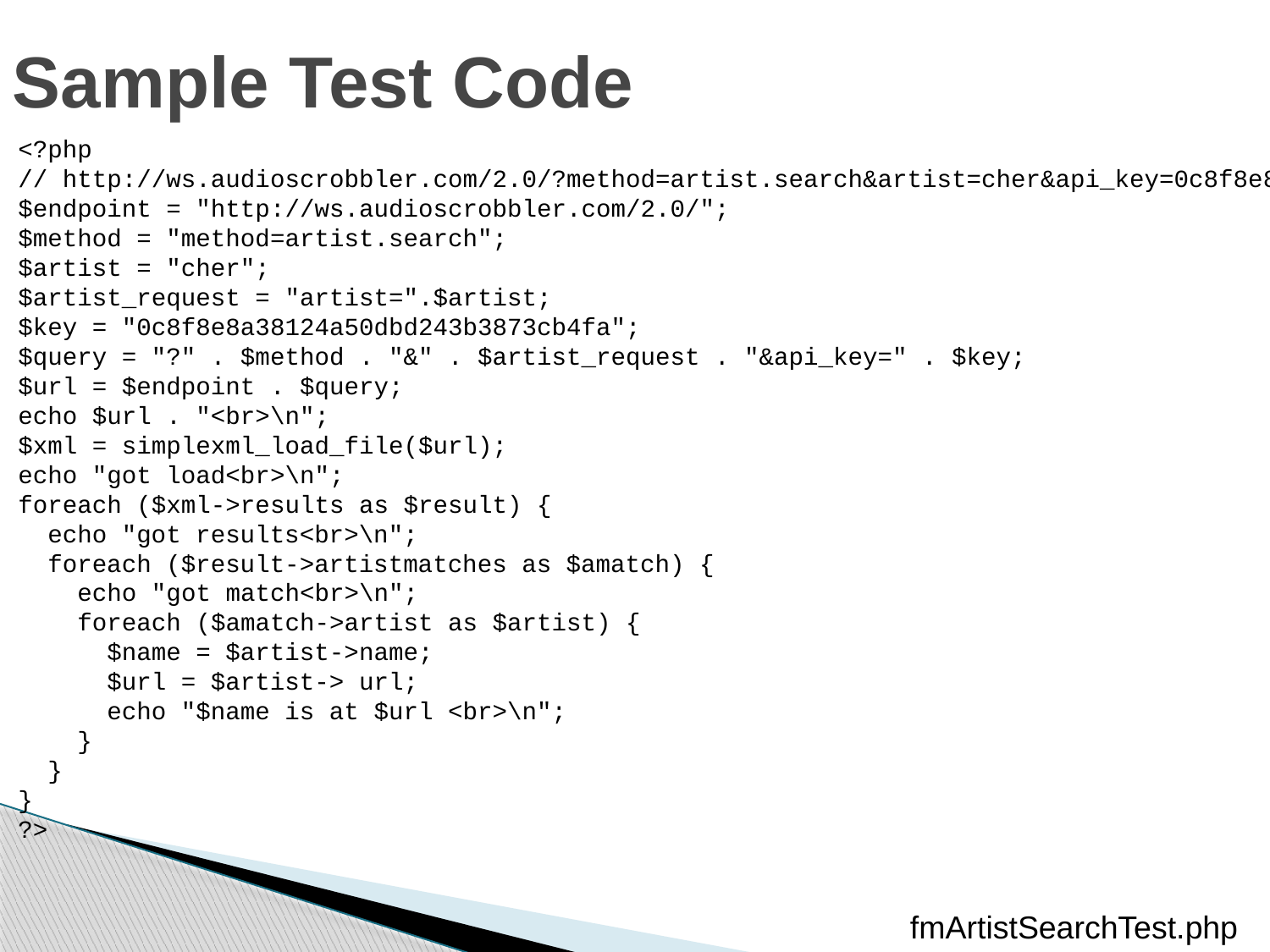

Sample Test Code
<?php
// http://ws.audioscrobbler.com/2.0/?method=artist.search&artist=cher&api_key=0c8f8e8a38124a50dbd243b3873cb4fa
$endpoint = "http://ws.audioscrobbler.com/2.0/";
$method = "method=artist.search";
$artist = "cher";
$artist_request = "artist=".$artist;
$key = "0c8f8e8a38124a50dbd243b3873cb4fa";
$query = "?" . $method . "&" . $artist_request . "&api_key=" . $key;
$url = $endpoint . $query;
echo $url . "<br>\n";
$xml = simplexml_load_file($url);
echo "got load<br>\n";
foreach ($xml->results as $result) {
  echo "got results<br>\n";
  foreach ($result->artistmatches as $amatch) {
    echo "got match<br>\n";
    foreach ($amatch->artist as $artist) {
      $name = $artist->name;
      $url = $artist-> url;
      echo "$name is at $url <br>\n";
    }
  }
}
?>
fmArtistSearchTest.php